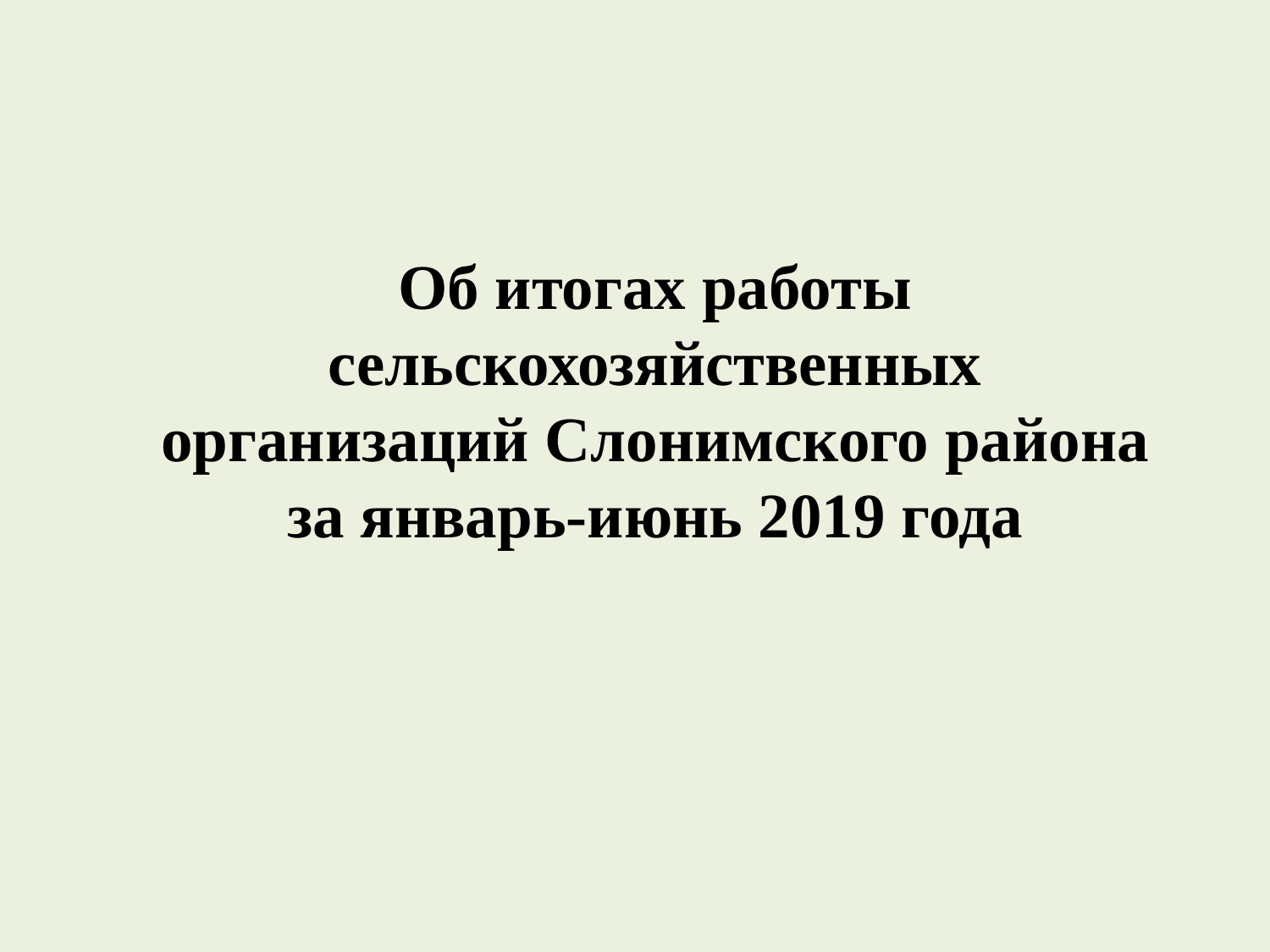

# Об итогах работы сельскохозяйственных организаций Слонимского района за январь-июнь 2019 года